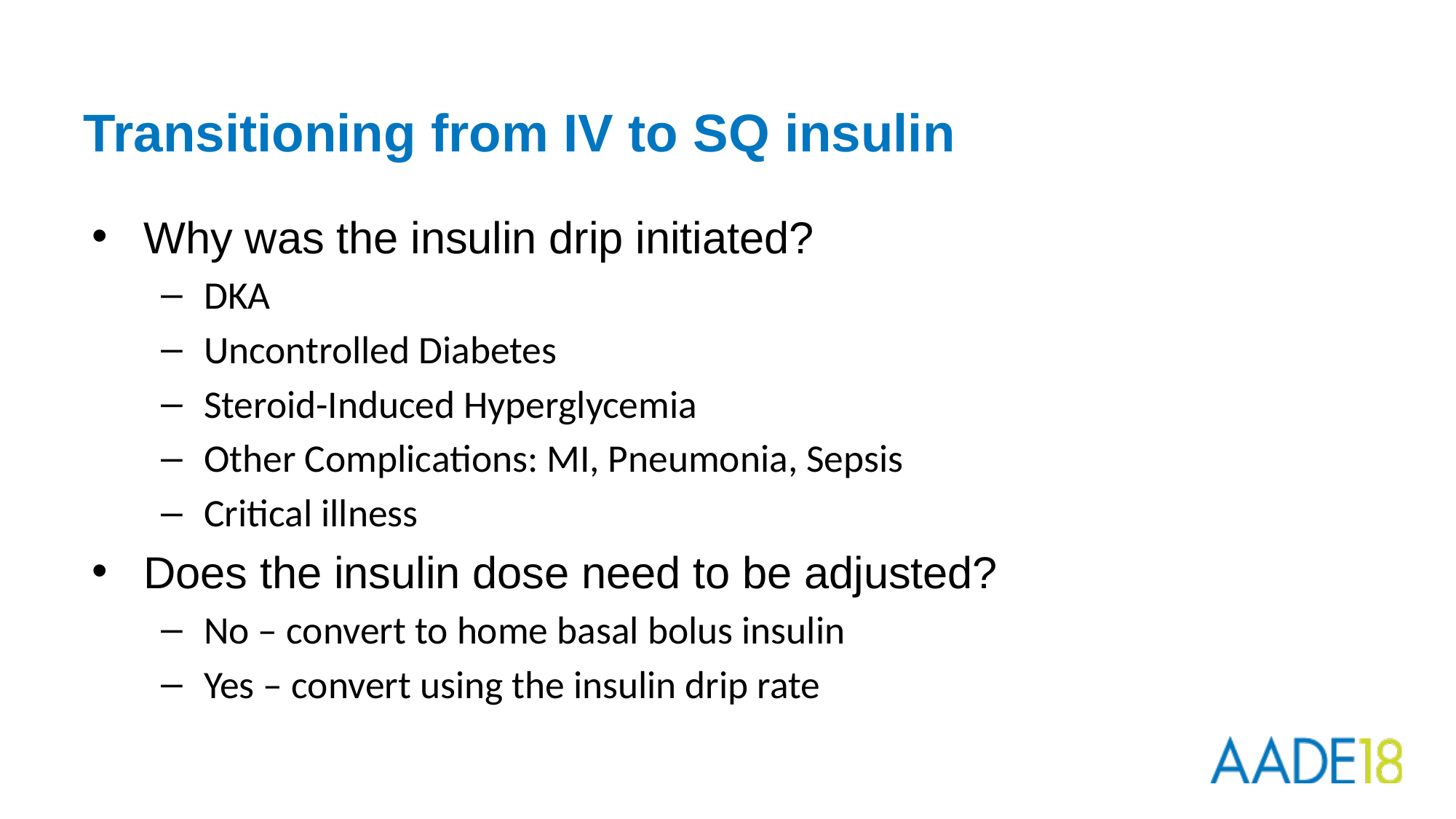

# Transitioning from IV to SQ insulin
Why was the insulin drip initiated?
DKA
Uncontrolled Diabetes
Steroid-Induced Hyperglycemia
Other Complications: MI, Pneumonia, Sepsis
Critical illness
Does the insulin dose need to be adjusted?
No – convert to home basal bolus insulin
Yes – convert using the insulin drip rate